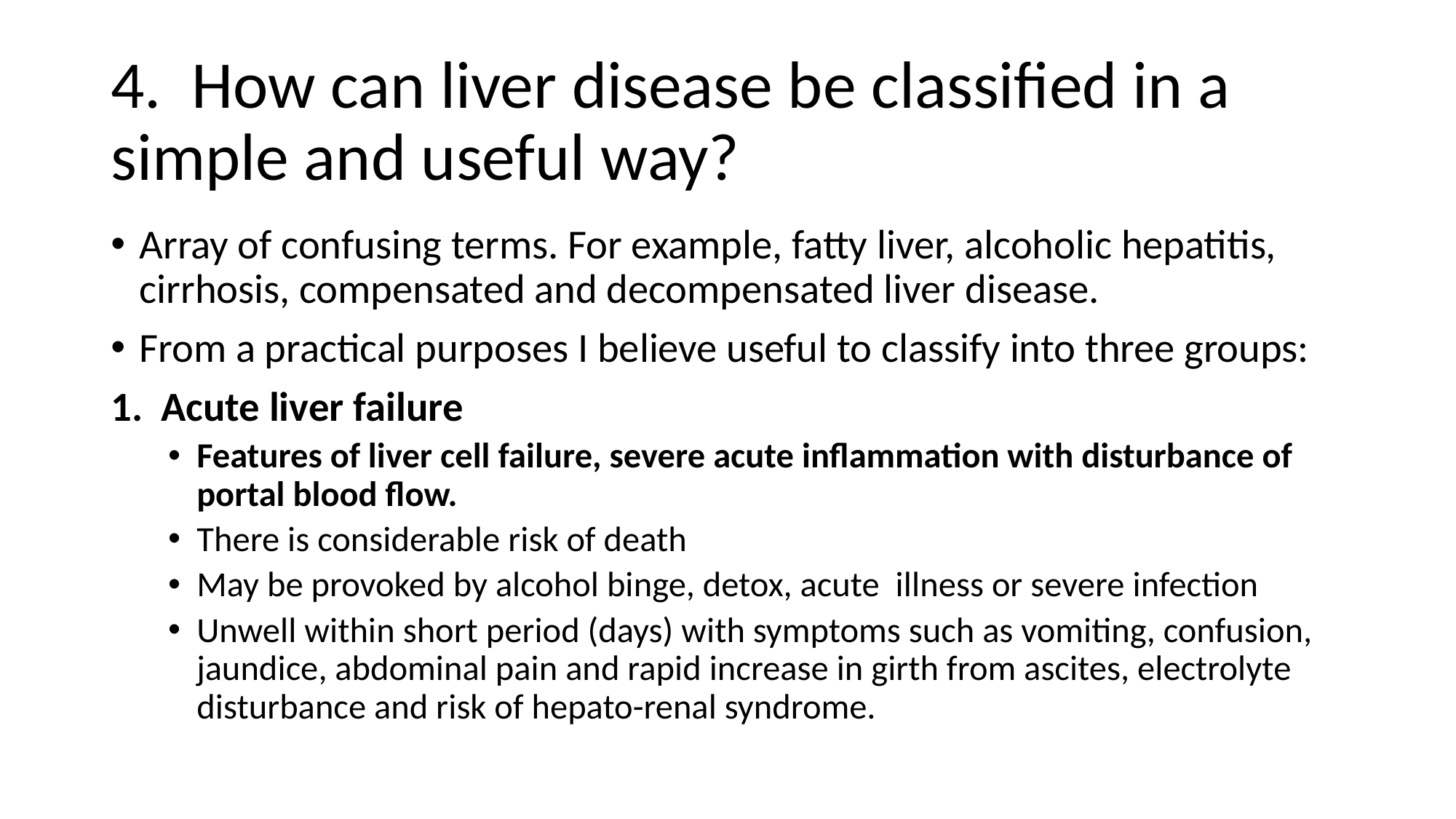

# 4.  How can liver disease be classified in a simple and useful way?
Array of confusing terms. For example, fatty liver, alcoholic hepatitis, cirrhosis, compensated and decompensated liver disease.
From a practical purposes I believe useful to classify into three groups:
1.  Acute liver failure
Features of liver cell failure, severe acute inflammation with disturbance of portal blood flow.
There is considerable risk of death
May be provoked by alcohol binge, detox, acute  illness or severe infection
Unwell within short period (days) with symptoms such as vomiting, confusion, jaundice, abdominal pain and rapid increase in girth from ascites, electrolyte disturbance and risk of hepato-renal syndrome.